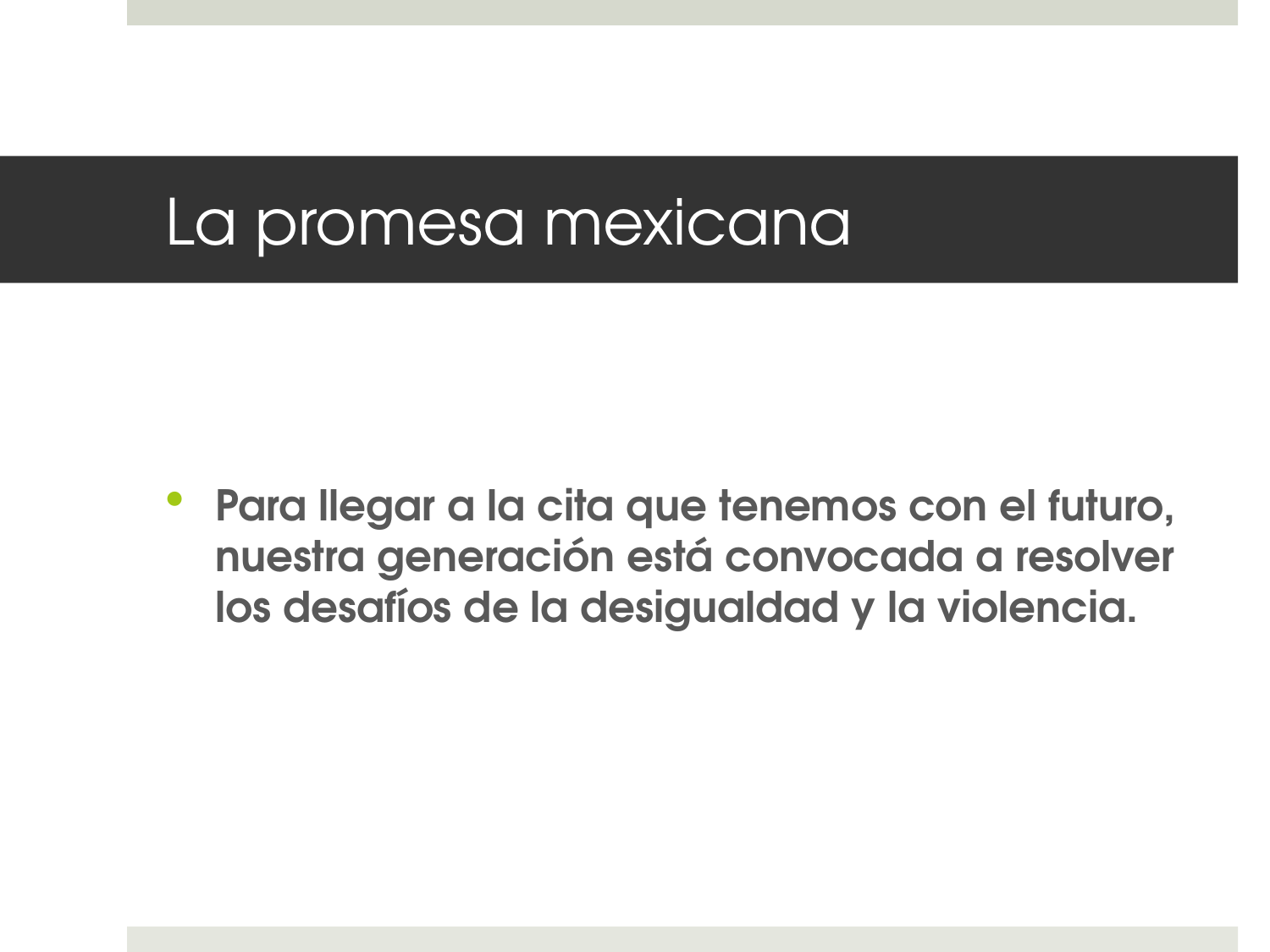

# La promesa mexicana

Para llegar a la cita que tenemos con el futuro, nuestra generación está convocada a resolver los desafíos de la desigualdad y la violencia.